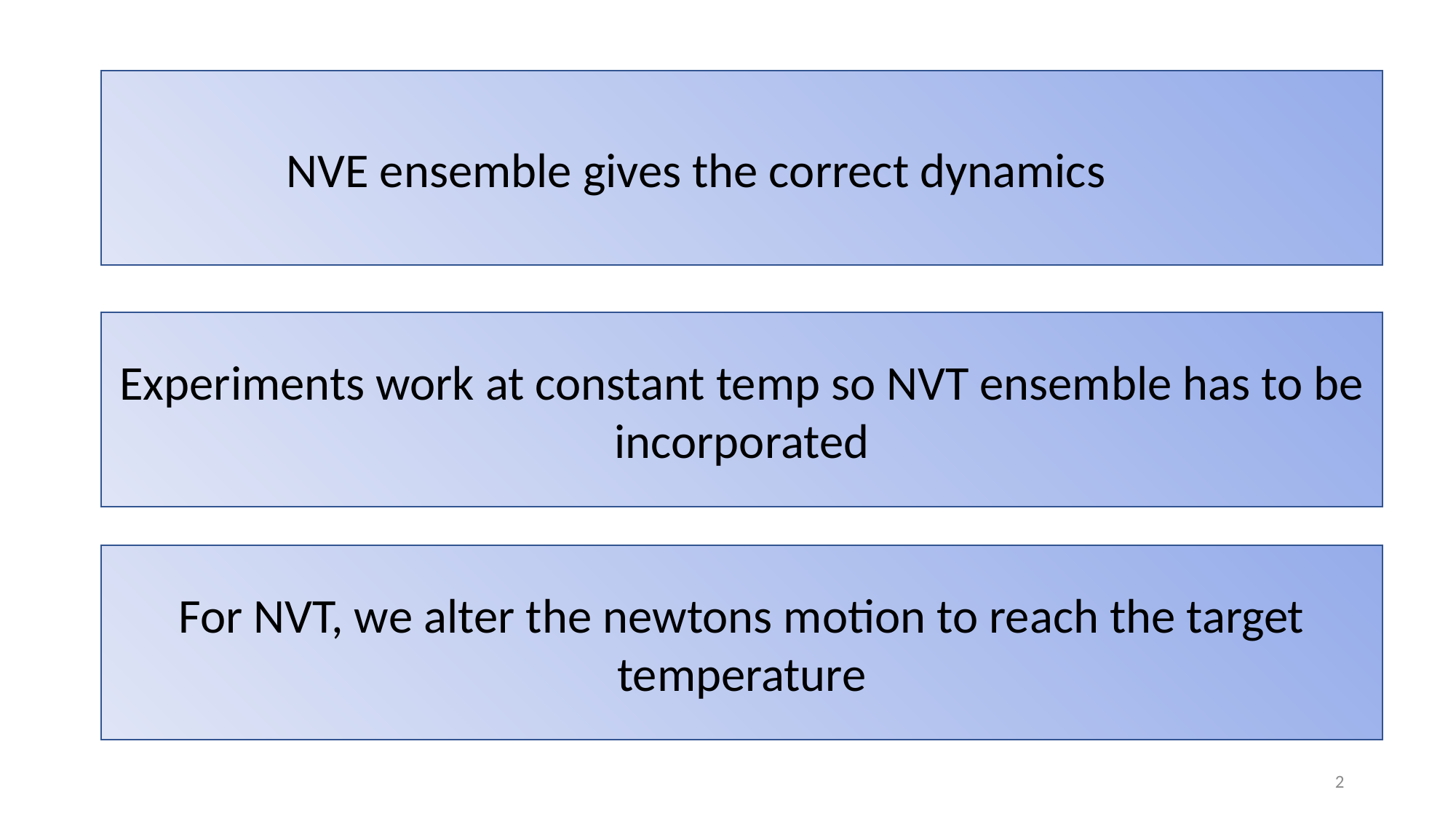

NVE ensemble gives the correct dynamics
Experiments work at constant temp so NVT ensemble has to be incorporated
For NVT, we alter the newtons motion to reach the target temperature
2